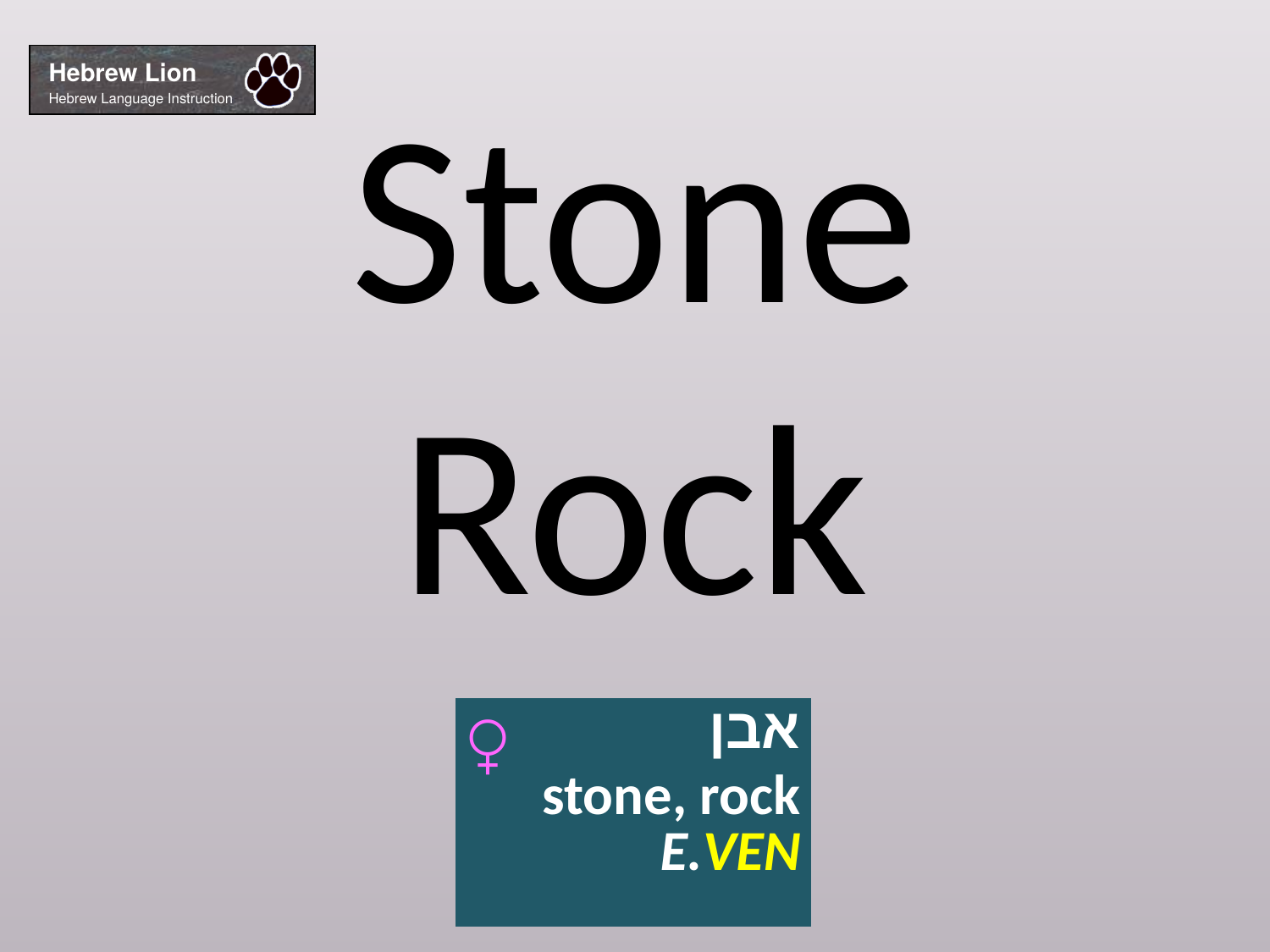

Stone
Rock
| אבן stone, rock E.VEN |
| --- |
♀